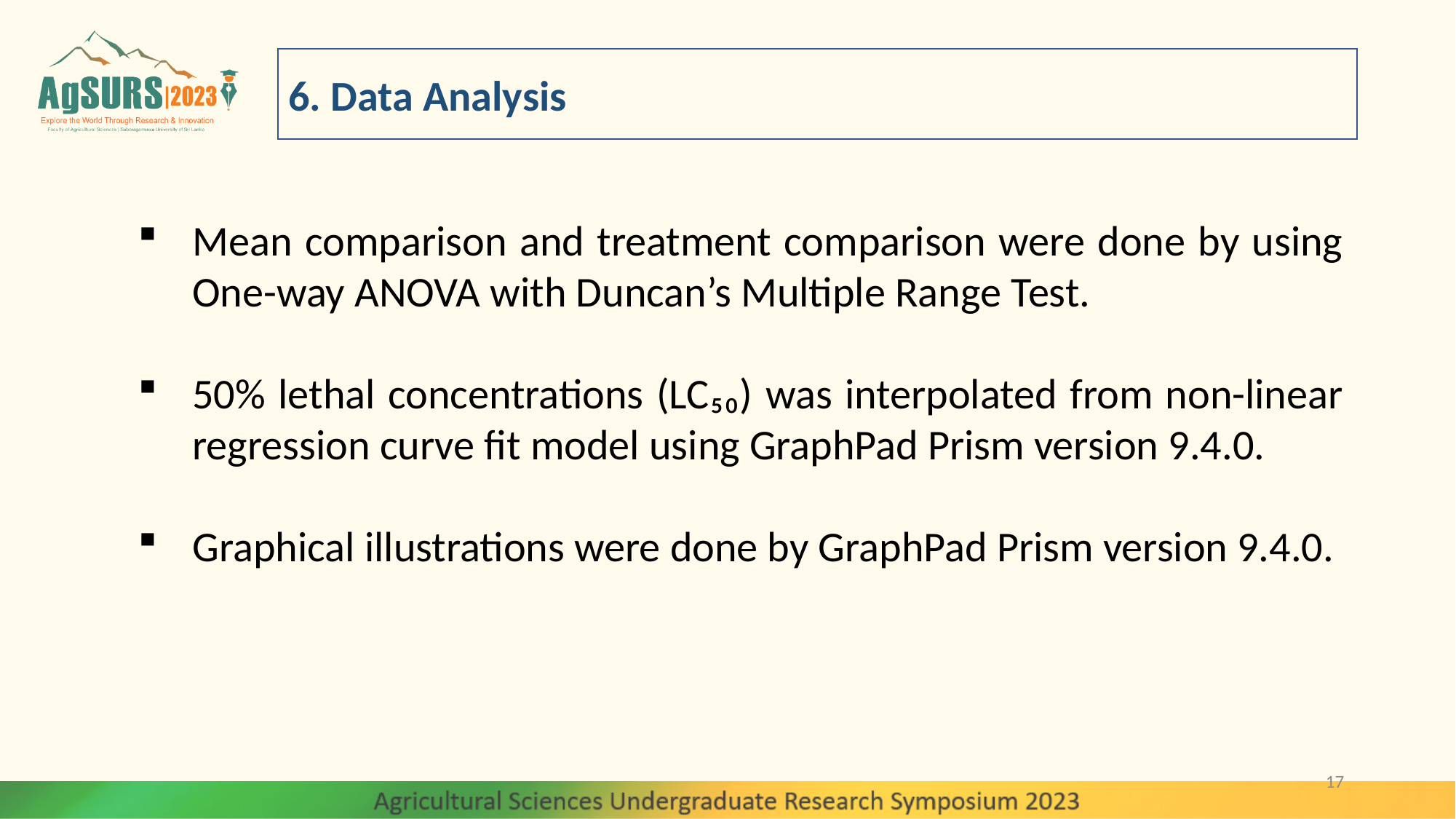

6. Data Analysis
Mean comparison and treatment comparison were done by using One-way ANOVA with Duncan’s Multiple Range Test.

50% lethal concentrations (LC₅₀) was interpolated from non-linear regression curve fit model using GraphPad Prism version 9.4.0.

Graphical illustrations were done by GraphPad Prism version 9.4.0.
17